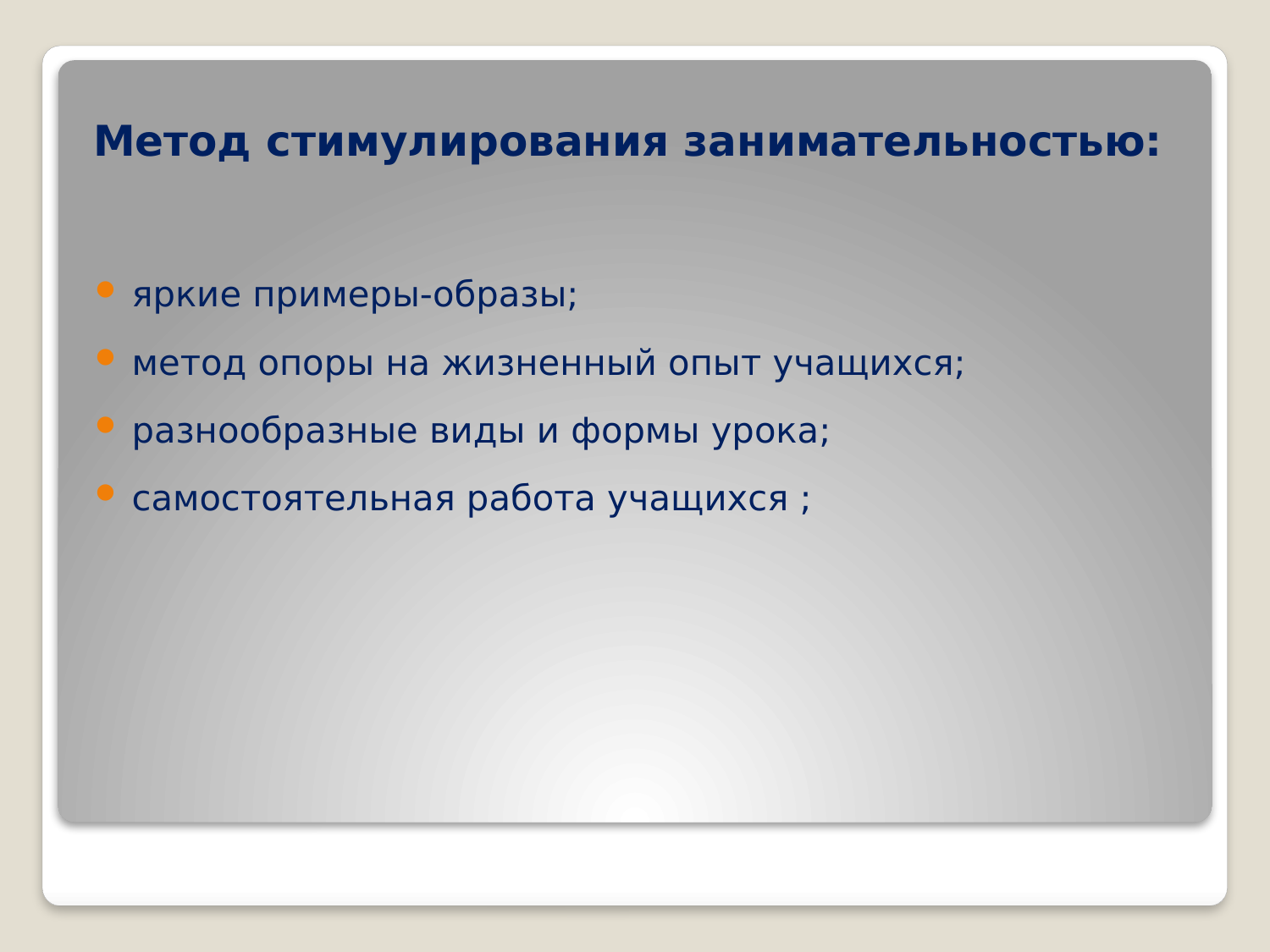

# Метод стимулирования занимательностью:
яркие примеры-образы;
метод опоры на жизненный опыт учащихся;
разнообразные виды и формы урока;
самостоятельная работа учащихся ;